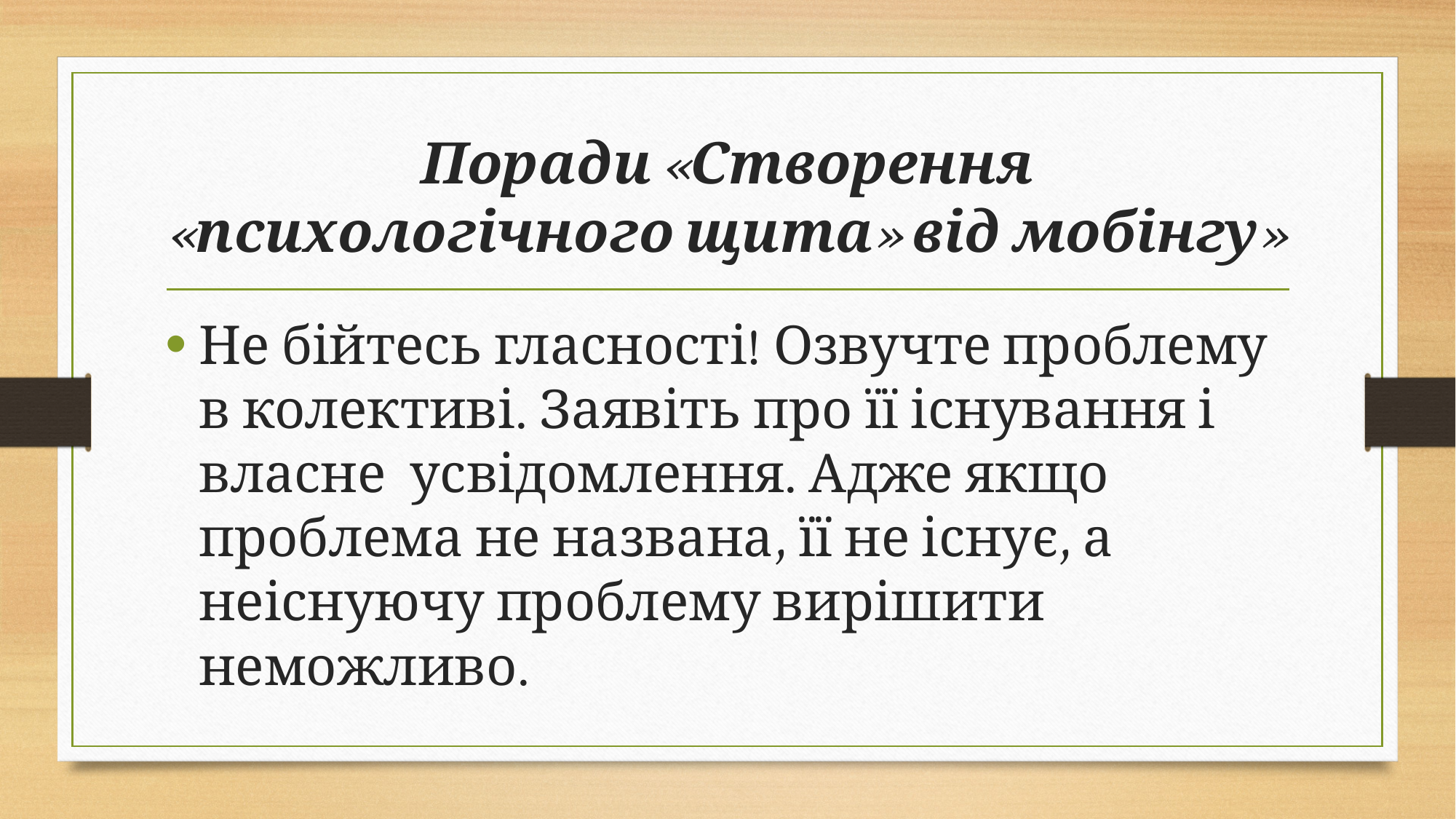

# Поради «Створення «психологічного щита» від мобінгу»
Не бійтесь гласності! Озвучте проблему в колективі. Заявіть про її існування і власне  усвідомлення. Адже якщо проблема не названа, її не існує, а неіснуючу проблему вирішити неможливо.